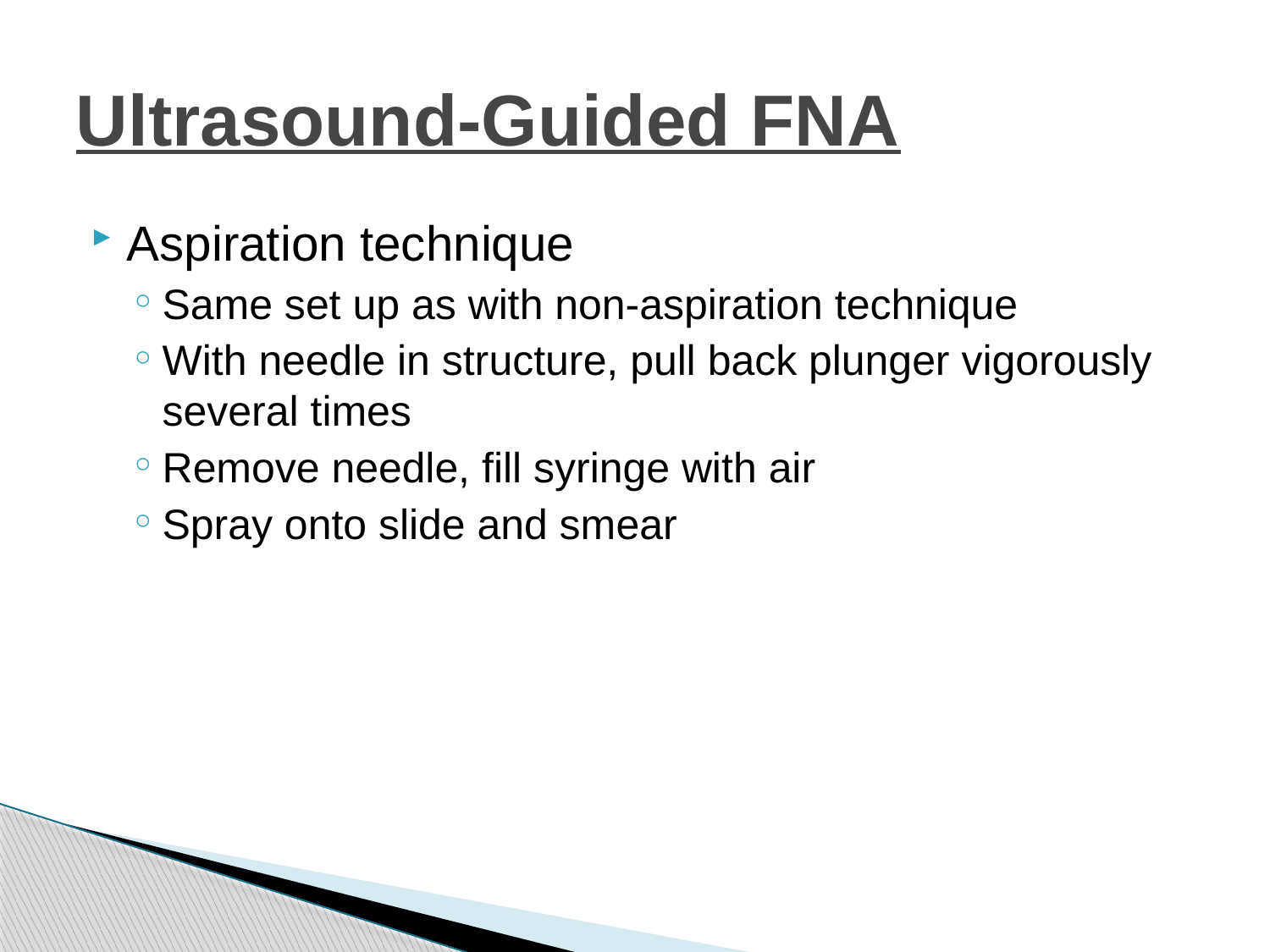

# Ultrasound-Guided FNA
Aspiration technique
Same set up as with non-aspiration technique
With needle in structure, pull back plunger vigorously several times
Remove needle, fill syringe with air
Spray onto slide and smear